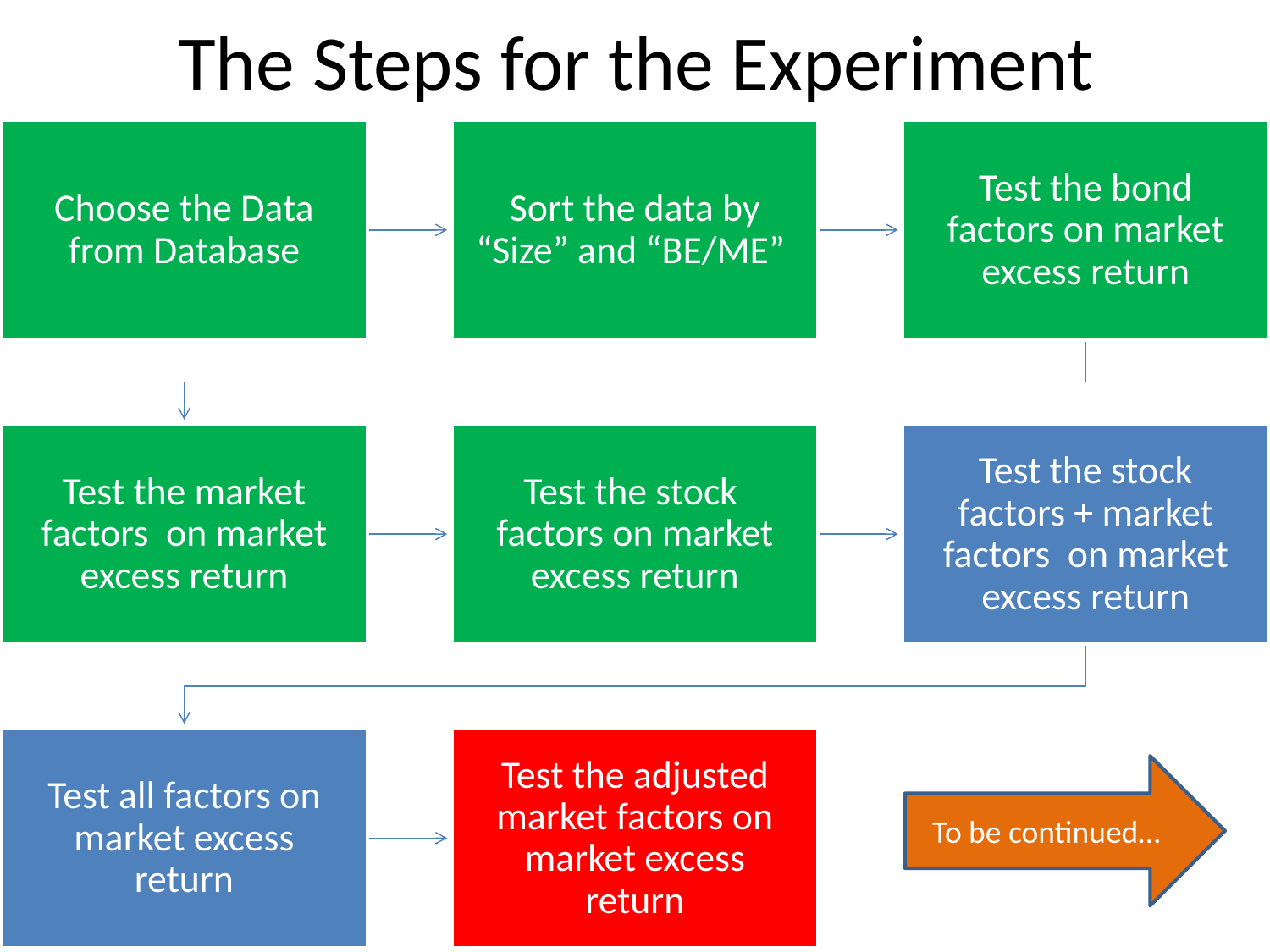

# The Steps for the Experiment

Choose the Data from Database

Sort the data by “Size” and “BE/ME”

Test the bond factors on market excess return

Test the market factors  on market excess return

Test the stock  factors on market excess return

Test the stock factors + market factors  on market excess return

Test all factors on market excess return
Test the adjusted market factors on market excess return
To be continued…